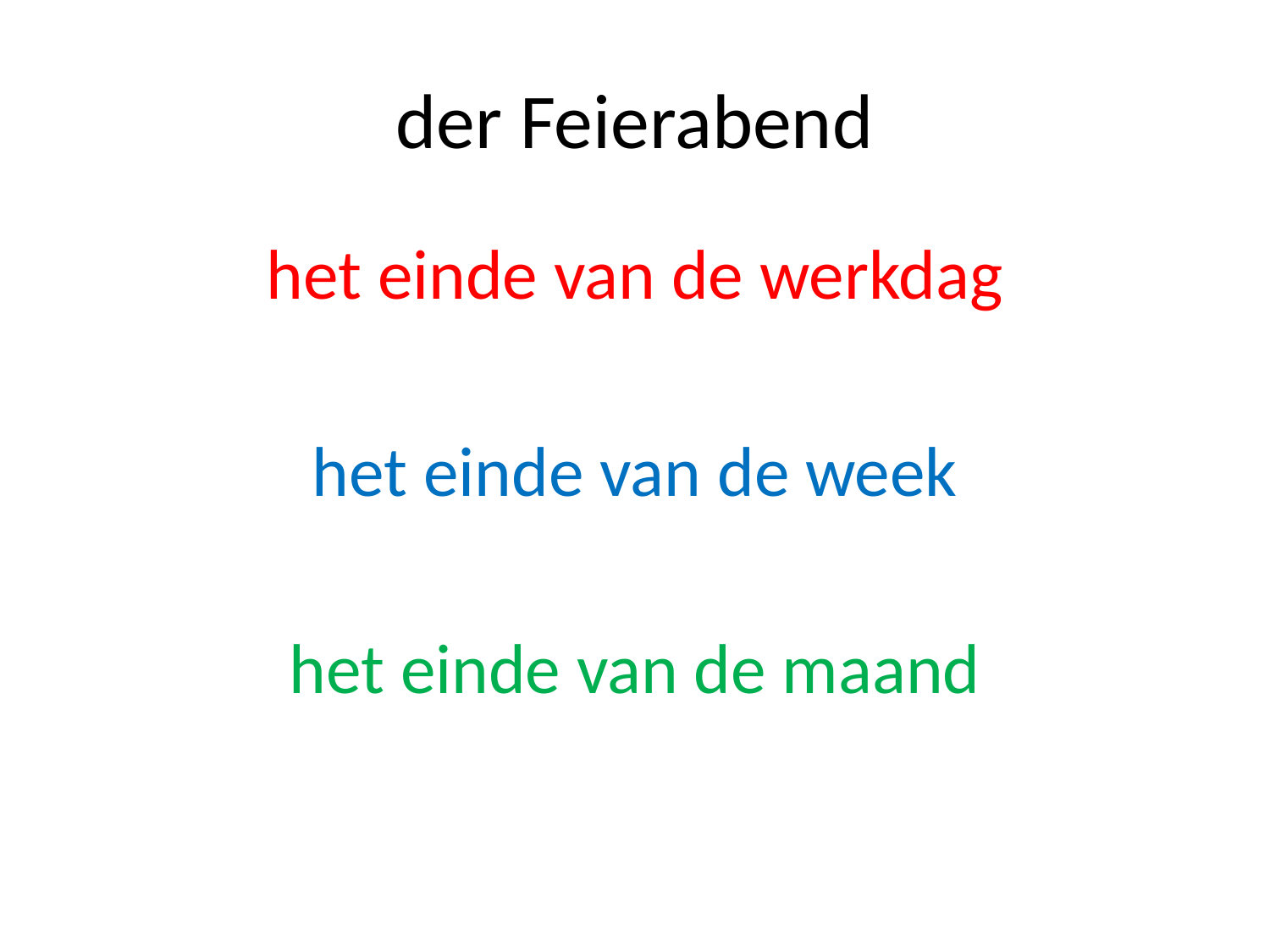

# der Feierabend
het einde van de werkdag

het einde van de week

het einde van de maand